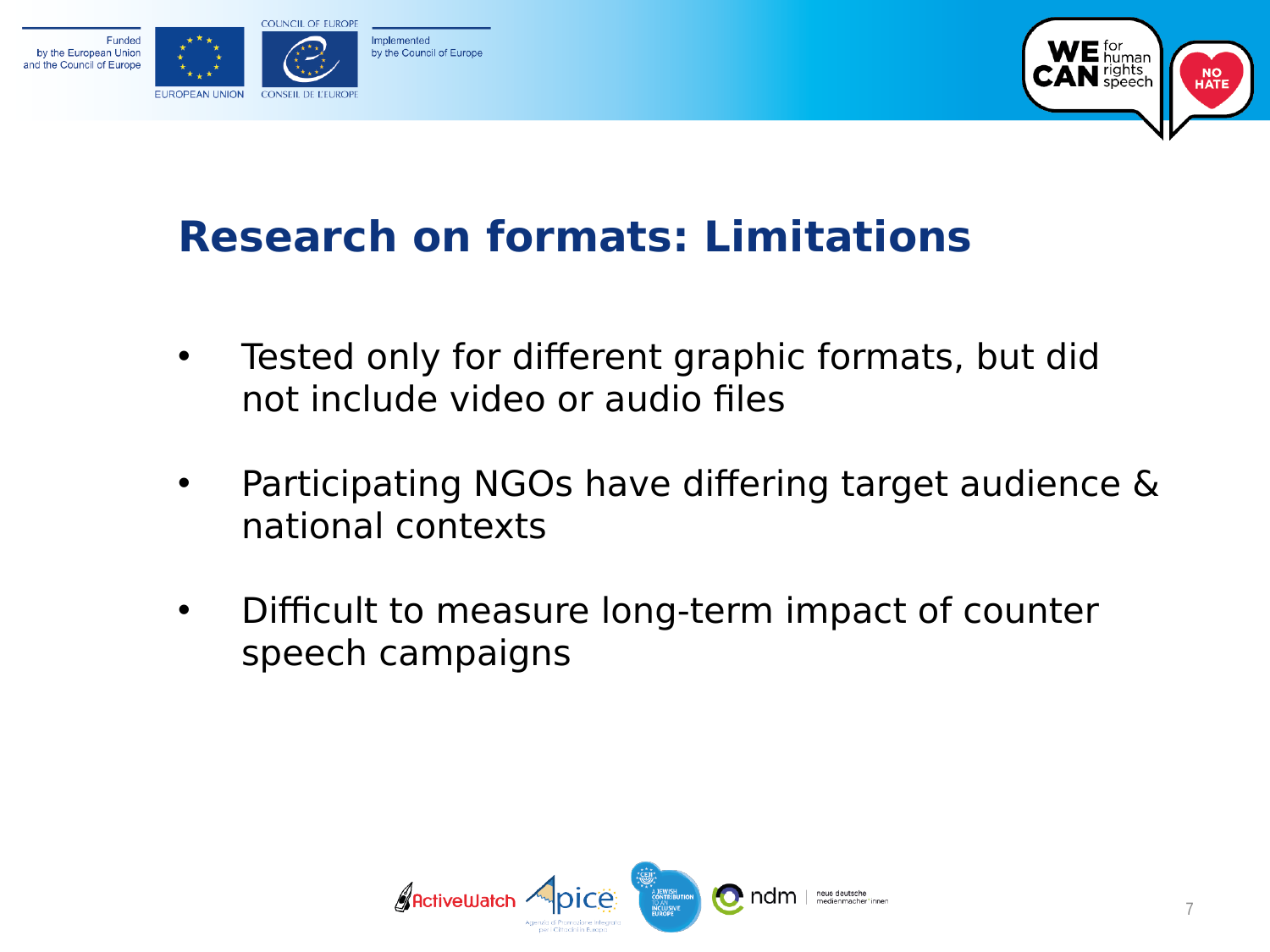

Research on formats: Limitations
Tested only for different graphic formats, but did not include video or audio files

Participating NGOs have differing target audience & national contexts

Difficult to measure long-term impact of counter speech campaigns
7